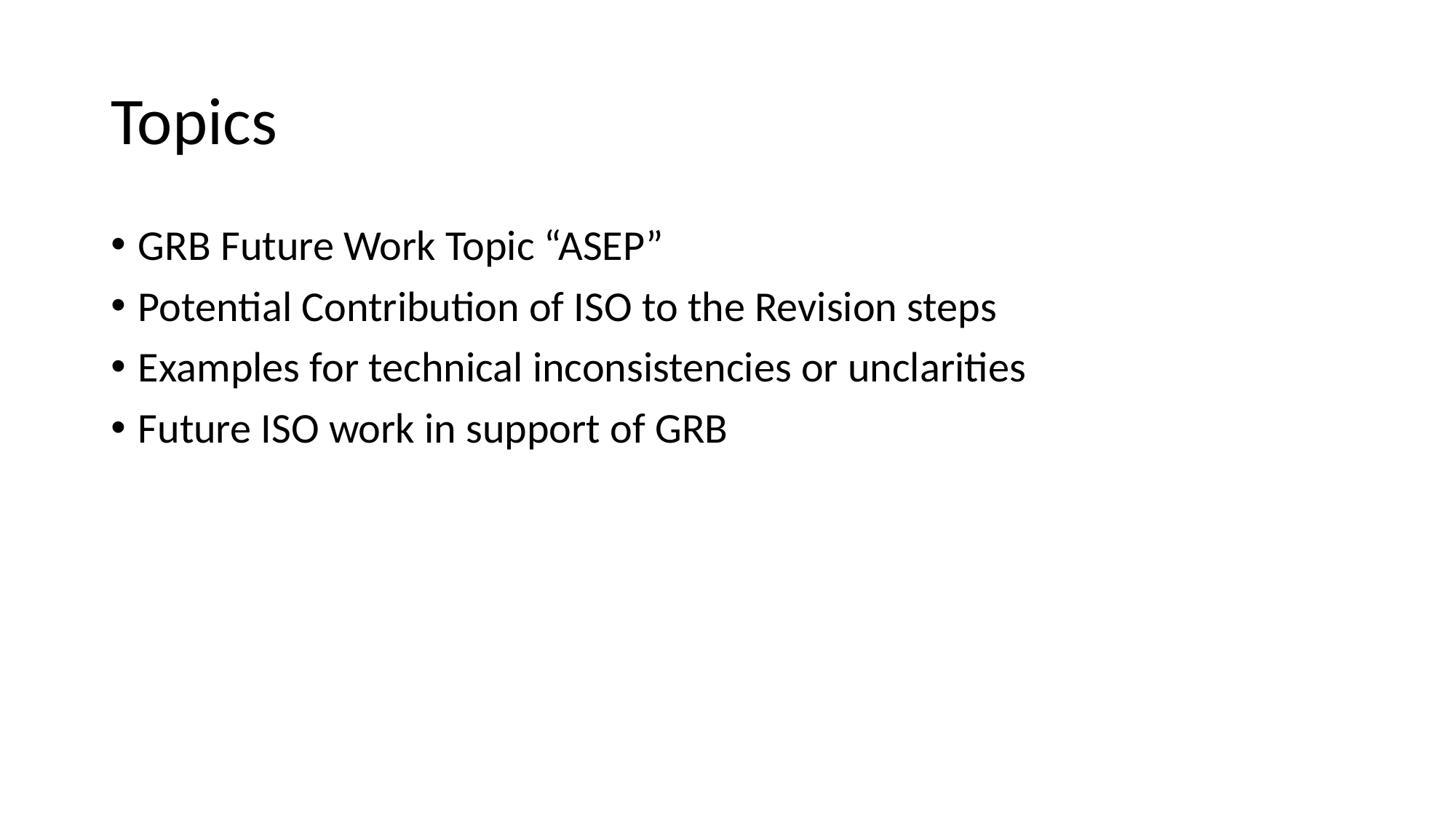

# Topics
GRB Future Work Topic “ASEP”
Potential Contribution of ISO to the Revision steps
Examples for technical inconsistencies or unclarities
Future ISO work in support of GRB